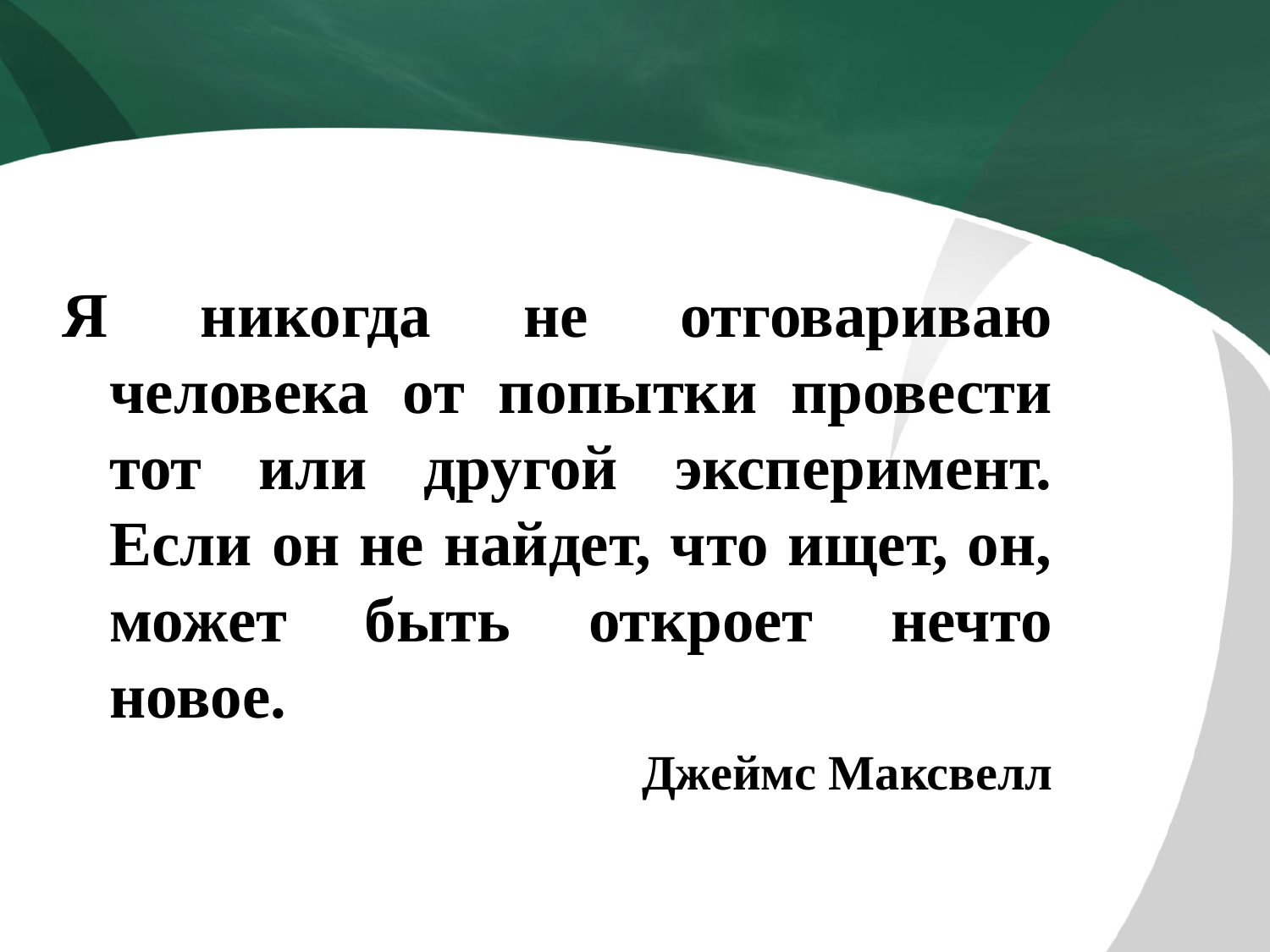

Я никогда не отговариваю человека от попытки провести тот или другой эксперимент. Если он не найдет, что ищет, он, может быть откроет нечто новое.
Джеймс Максвелл